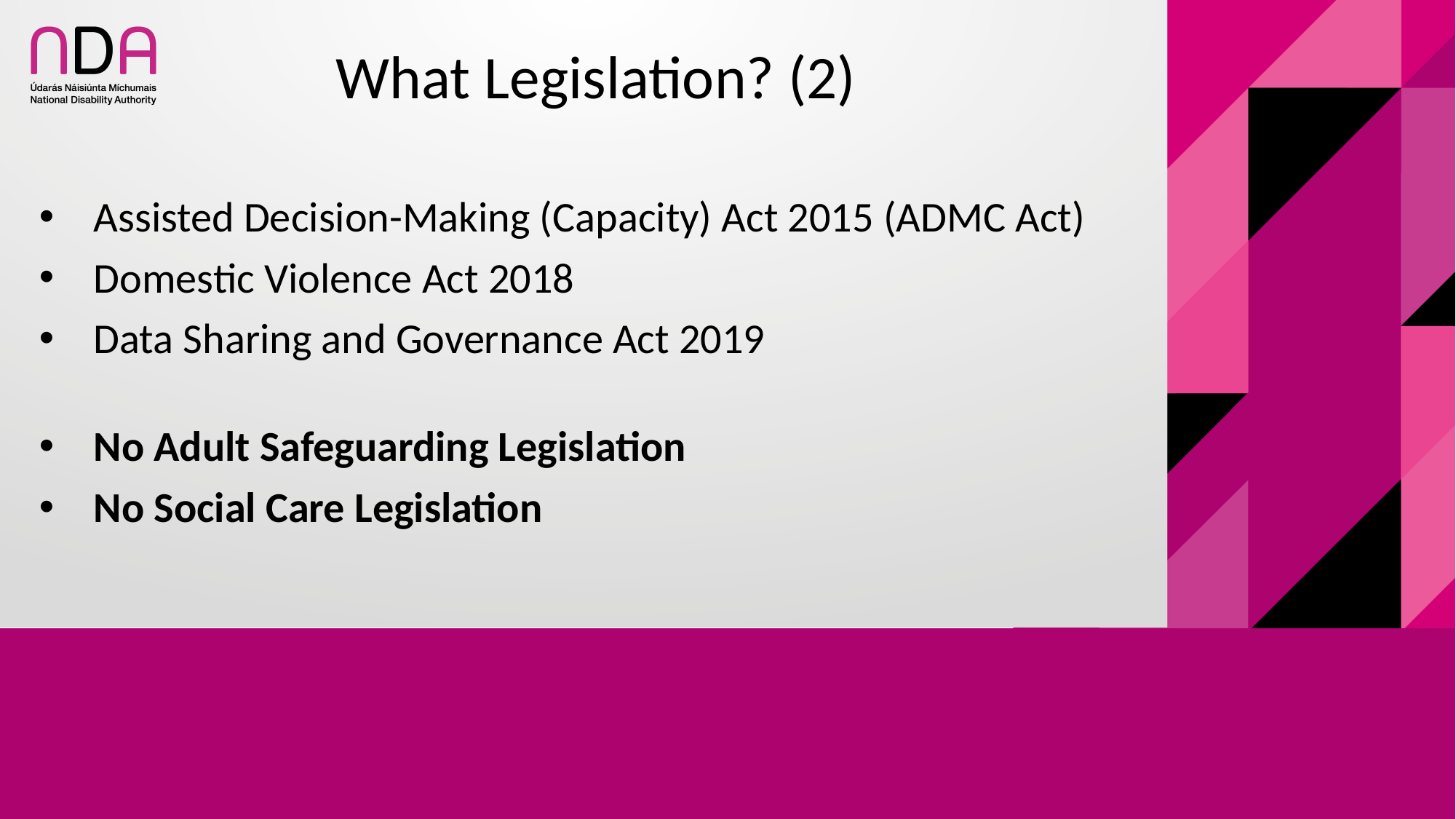

# What Legislation? (2)
Assisted Decision-Making (Capacity) Act 2015 (ADMC Act)
Domestic Violence Act 2018
Data Sharing and Governance Act 2019

No Adult Safeguarding Legislation
No Social Care Legislation